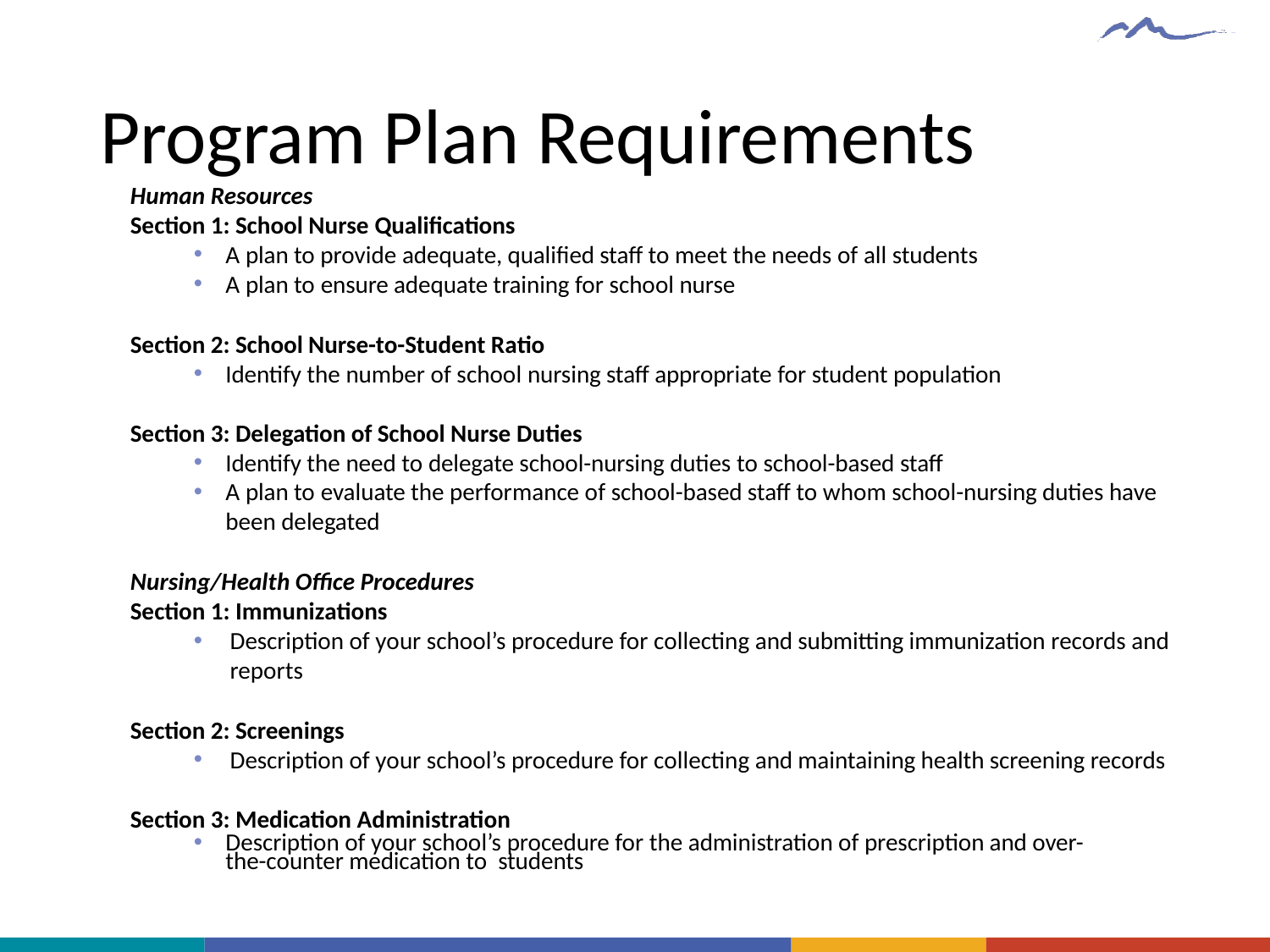

# Program Plan Requirements
Human Resources
Section 1: School Nurse Qualifications
A plan to provide adequate, qualified staff to meet the needs of all students
A plan to ensure adequate training for school nurse

Section 2: School Nurse-to-Student Ratio
Identify the number of school nursing staff appropriate for student population

Section 3: Delegation of School Nurse Duties
Identify the need to delegate school-nursing duties to school-based staff
A plan to evaluate the performance of school-based staff to whom school-nursing duties have been delegated

Nursing/Health Office Procedures
Section 1: Immunizations
Description of your school’s procedure for collecting and submitting immunization records and reports

Section 2: Screenings
Description of your school’s procedure for collecting and maintaining health screening records

Section 3: Medication Administration
Description of your school’s procedure for the administration of prescription and over-the-counter medication to  students